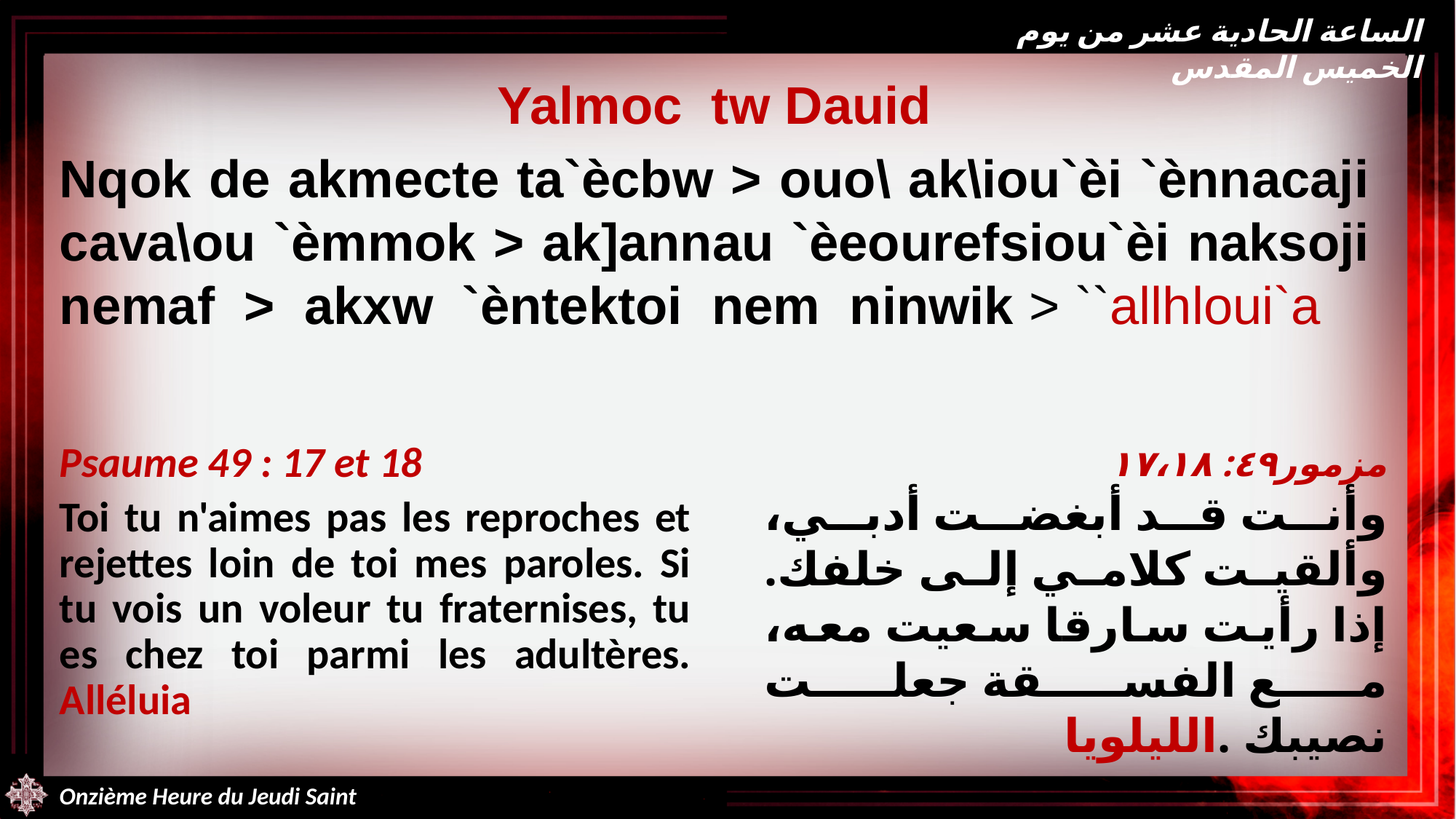

الساعة الحادية عشر من يوم الخميس المقدس
Yalmoc  tw Dauid
Nqok de akmecte ta`ècbw > ouo\ ak\iou`èi `ènnacaji cava\ou `èmmok > ak]annau `èeourefsiou`èi naksoji nemaf  >  akxw  `èntektoi  nem  ninwik > ``allhloui`a
Psaume 49 : 17 et 18
Toi tu n'aimes pas les reproches et rejettes loin de toi mes paroles. Si tu vois un voleur tu fraternises, tu es chez toi parmi les adultères. Alléluia
مزمور٤٩: ١٧،١٨
وأنت قد أبغضت أدبي، وألقيت كلامي إلى خلفك. إذا رأيت سارقا سعيت معه، مع الفسقة جعلت نصيبك .الليلويا
Onzième Heure du Jeudi Saint